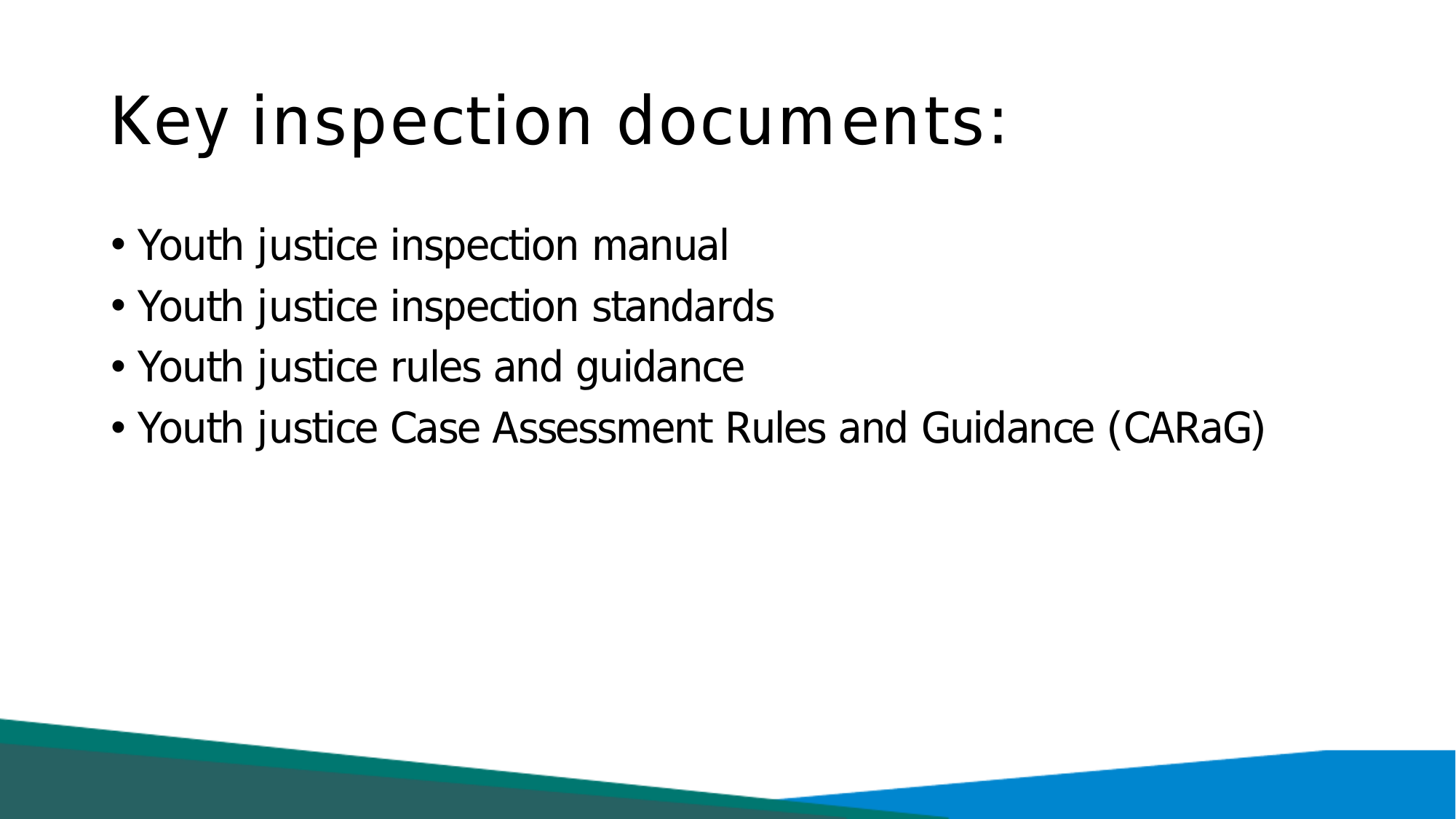

# Key inspection documents:
Youth justice inspection manual
Youth justice inspection standards
Youth justice rules and guidance
Youth justice Case Assessment Rules and Guidance (CARaG)